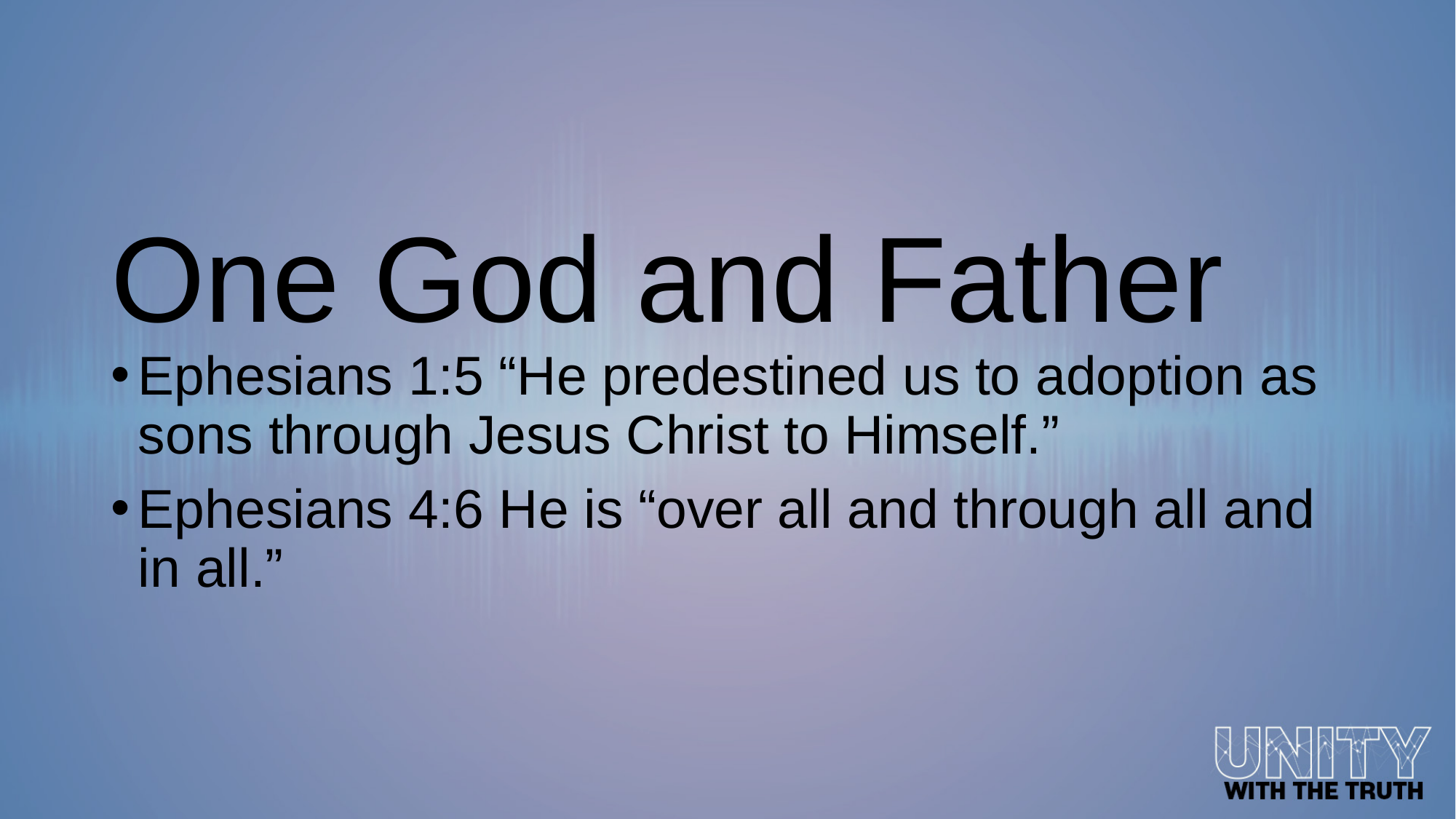

# One God and Father
Ephesians 1:5 “He predestined us to adoption as sons through Jesus Christ to Himself.”
Ephesians 4:6 He is “over all and through all and in all.”